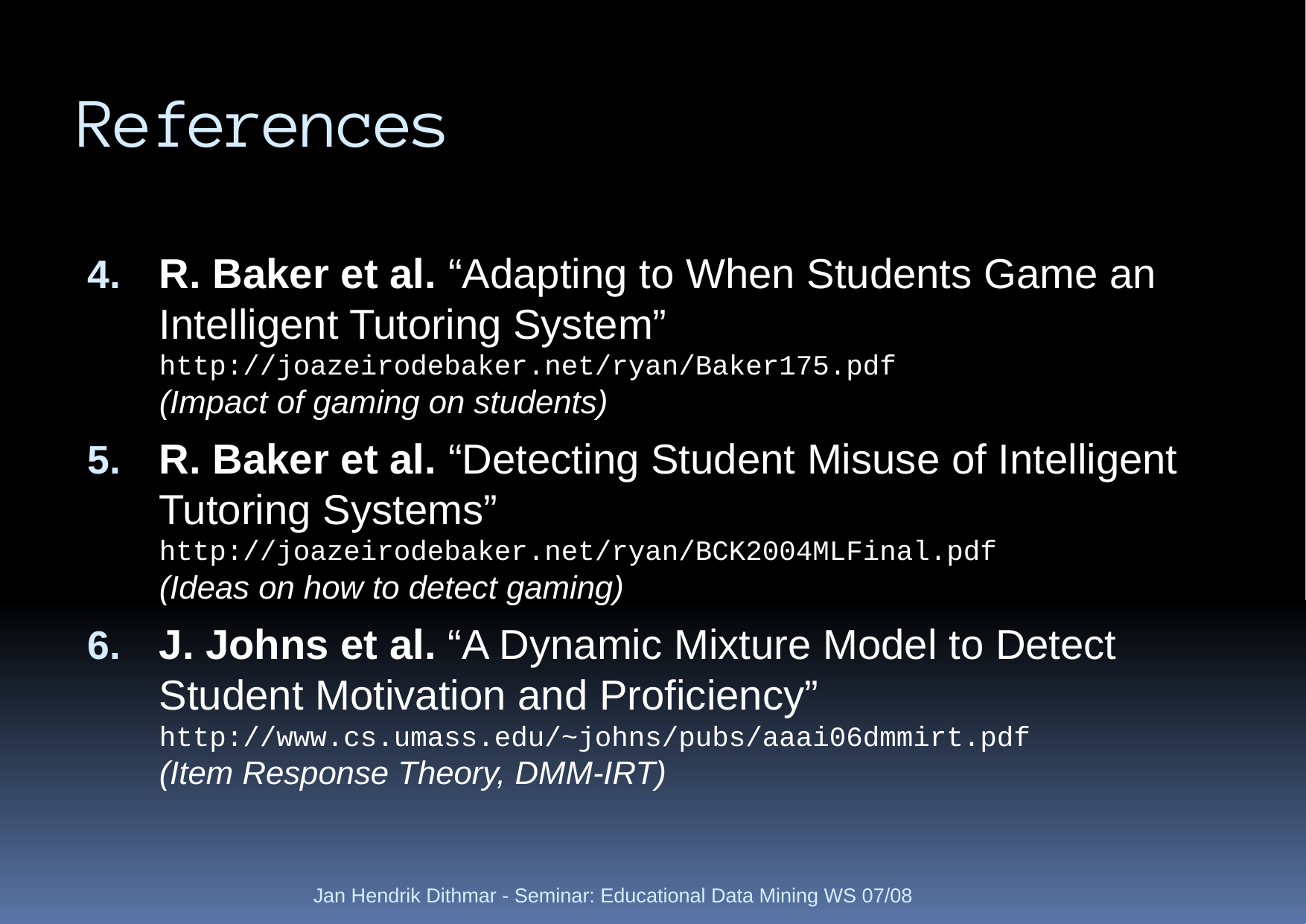

# References
R. Baker et al. “Adapting to When Students Game an Intelligent Tutoring System”
http://joazeirodebaker.net/ryan/Baker175.pdf
(Impact of gaming on students)
R. Baker et al. “Detecting Student Misuse of Intelligent Tutoring Systems”
http://joazeirodebaker.net/ryan/BCK2004MLFinal.pdf
(Ideas on how to detect gaming)
J. Johns et al. “A Dynamic Mixture Model to Detect Student Motivation and Proficiency”
http://www.cs.umass.edu/~johns/pubs/aaai06dmmirt.pdf
(Item Response Theory, DMM-IRT)
Jan Hendrik Dithmar - Seminar: Educational Data Mining WS 07/08